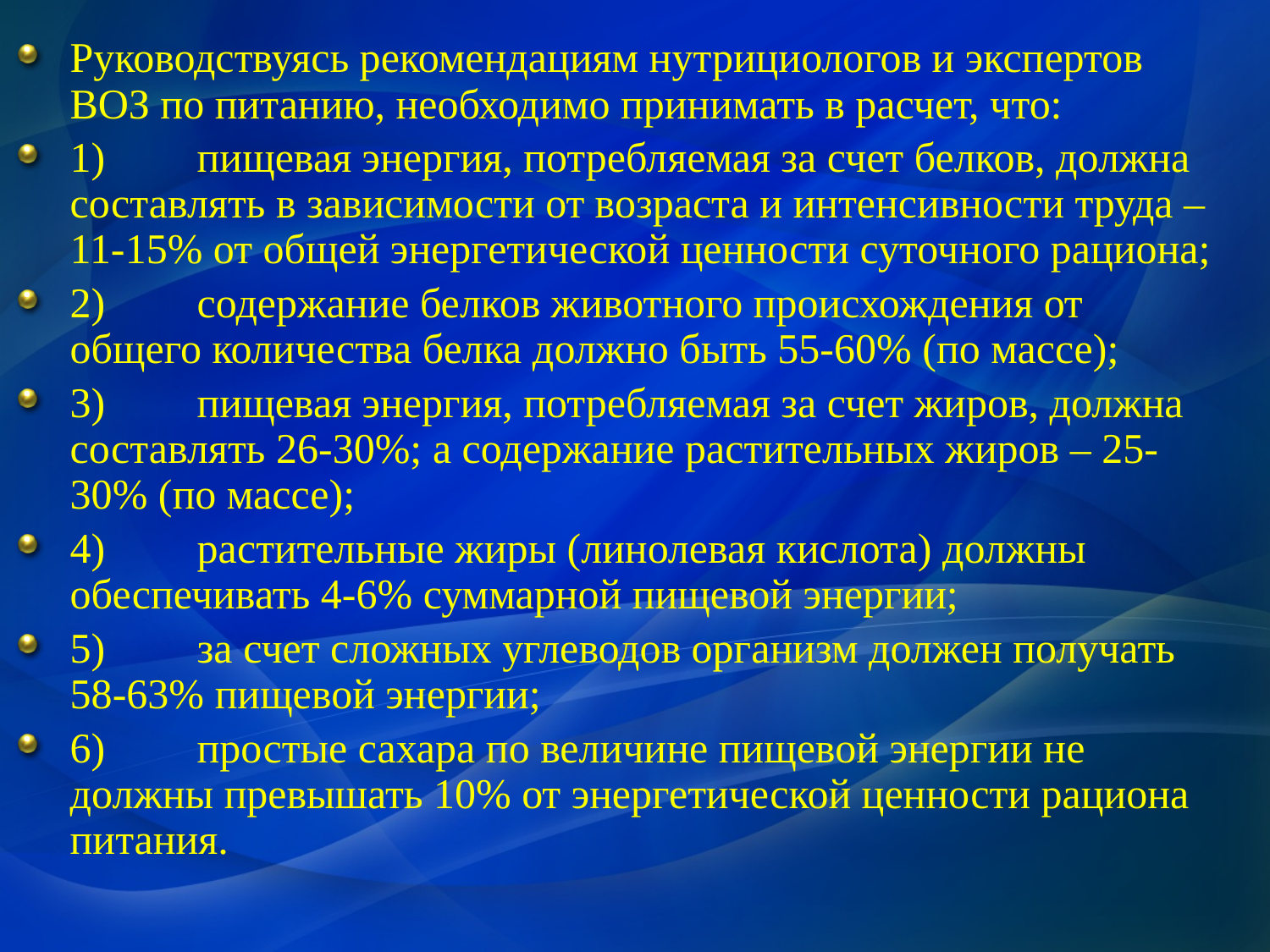

#
Руководствуясь рекомендациям нутрициологов и экспертов ВОЗ по питанию, необходимо принимать в расчет, что:
1)	пищевая энергия, потребляемая за счет белков, должна составлять в зависимости от возраста и интенсивности труда – 11-15% от общей энергетической ценности суточного рациона;
2)	содержание белков животного происхождения от общего количества белка должно быть 55-60% (по массе);
3)	пищевая энергия, потребляемая за счет жиров, должна составлять 26-30%; а содержание растительных жиров – 25-30% (по массе);
4)	растительные жиры (линолевая кислота) должны обеспечивать 4-6% суммарной пищевой энергии;
5)	за счет сложных углеводов организм должен получать 58-63% пищевой энергии;
6)	простые сахара по величине пищевой энергии не должны превышать 10% от энергетической ценности рациона питания.